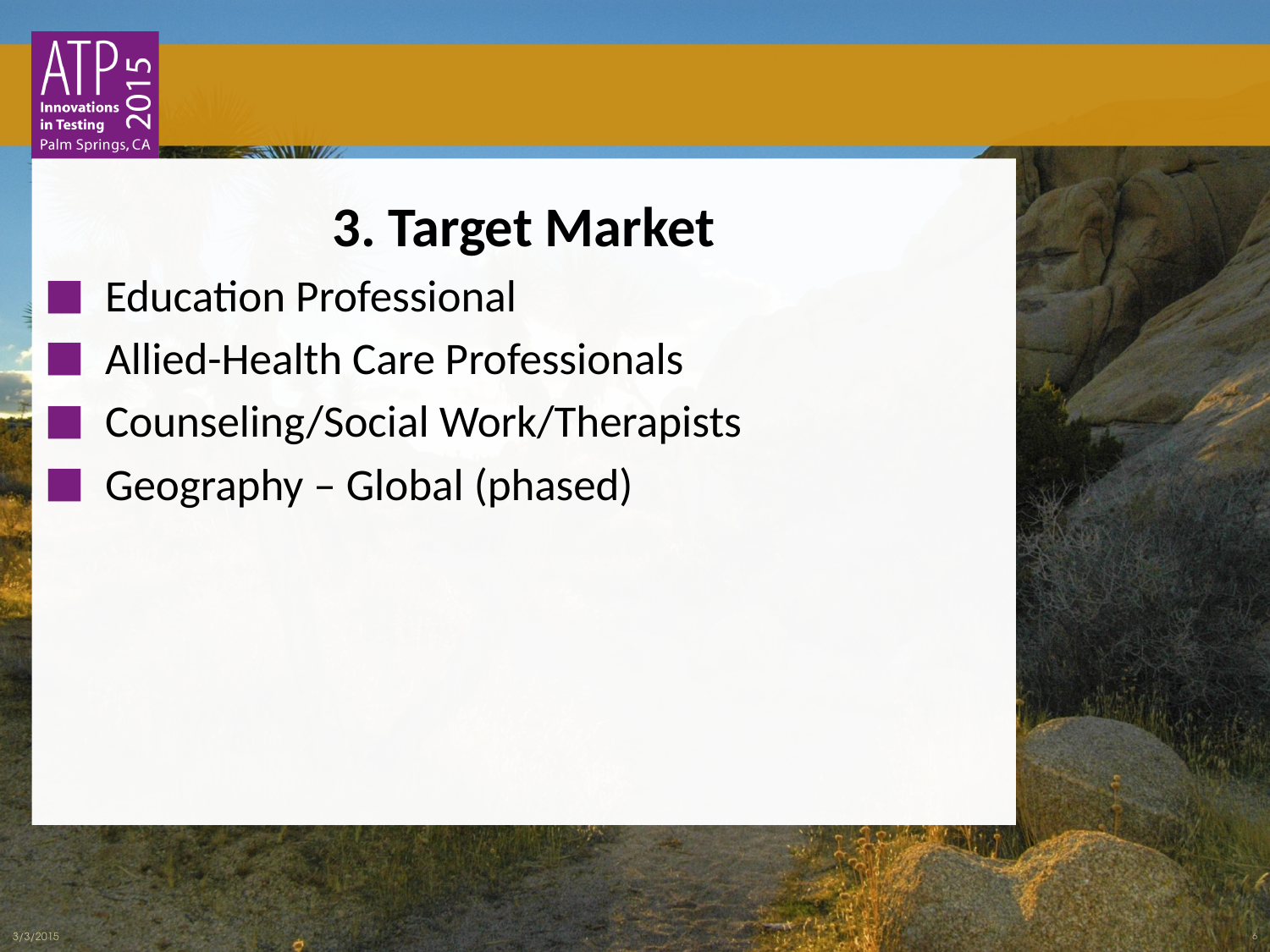

3. Target Market
Education Professional
Allied-Health Care Professionals
Counseling/Social Work/Therapists
Geography – Global (phased)

3/3/2015
6